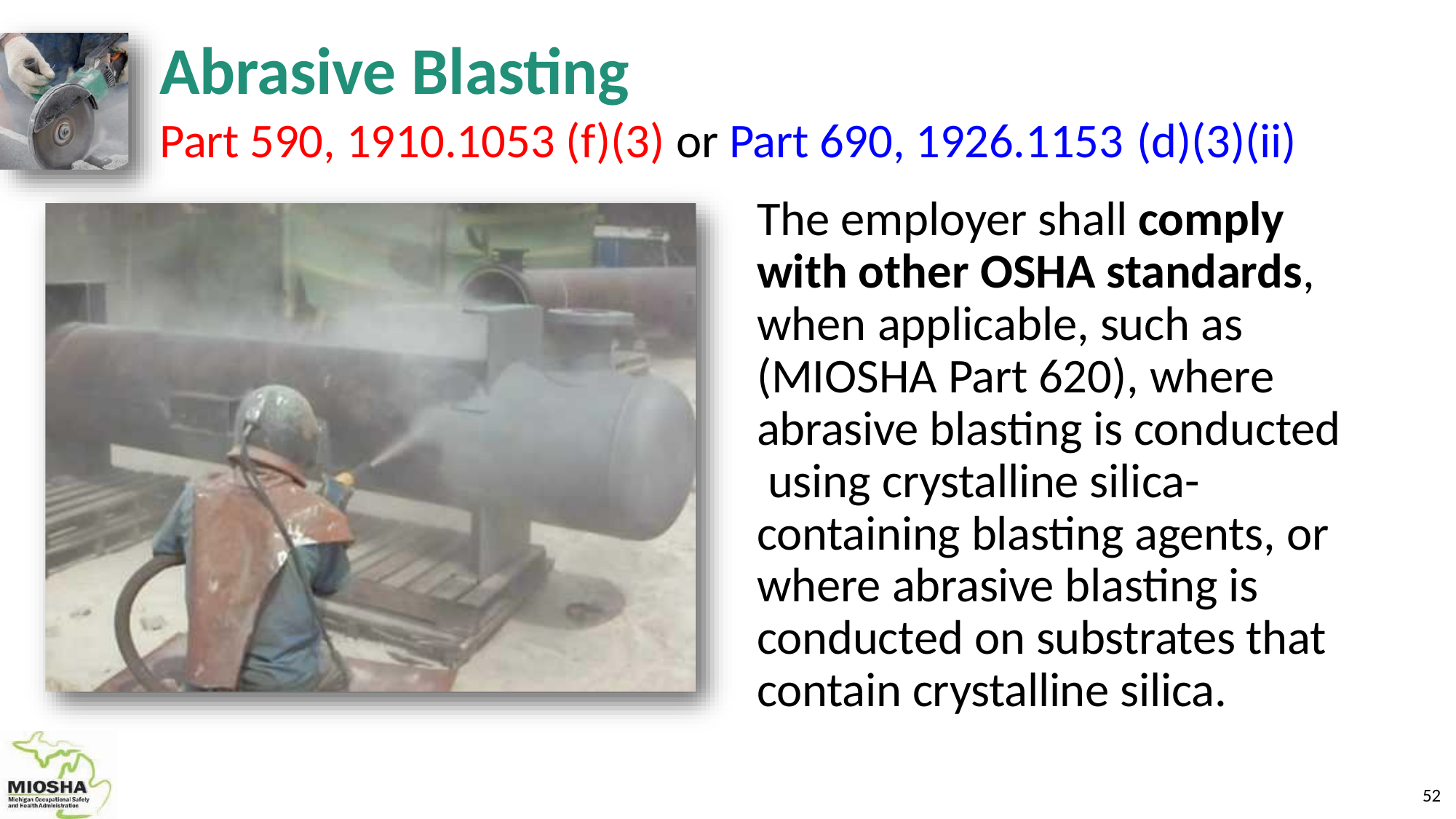

# Abrasive Blasting

Part 590, 1910.1053 (f)(3) or Part 690, 1926.1153 (d)(3)(ii)
The employer shall comply  with other OSHA standards,  when applicable, such as  (MIOSHA Part 620), where  abrasive blasting is conducted  using crystalline silica-  containing blasting agents, or  where abrasive blasting is  conducted on substrates that  contain crystalline silica.

52